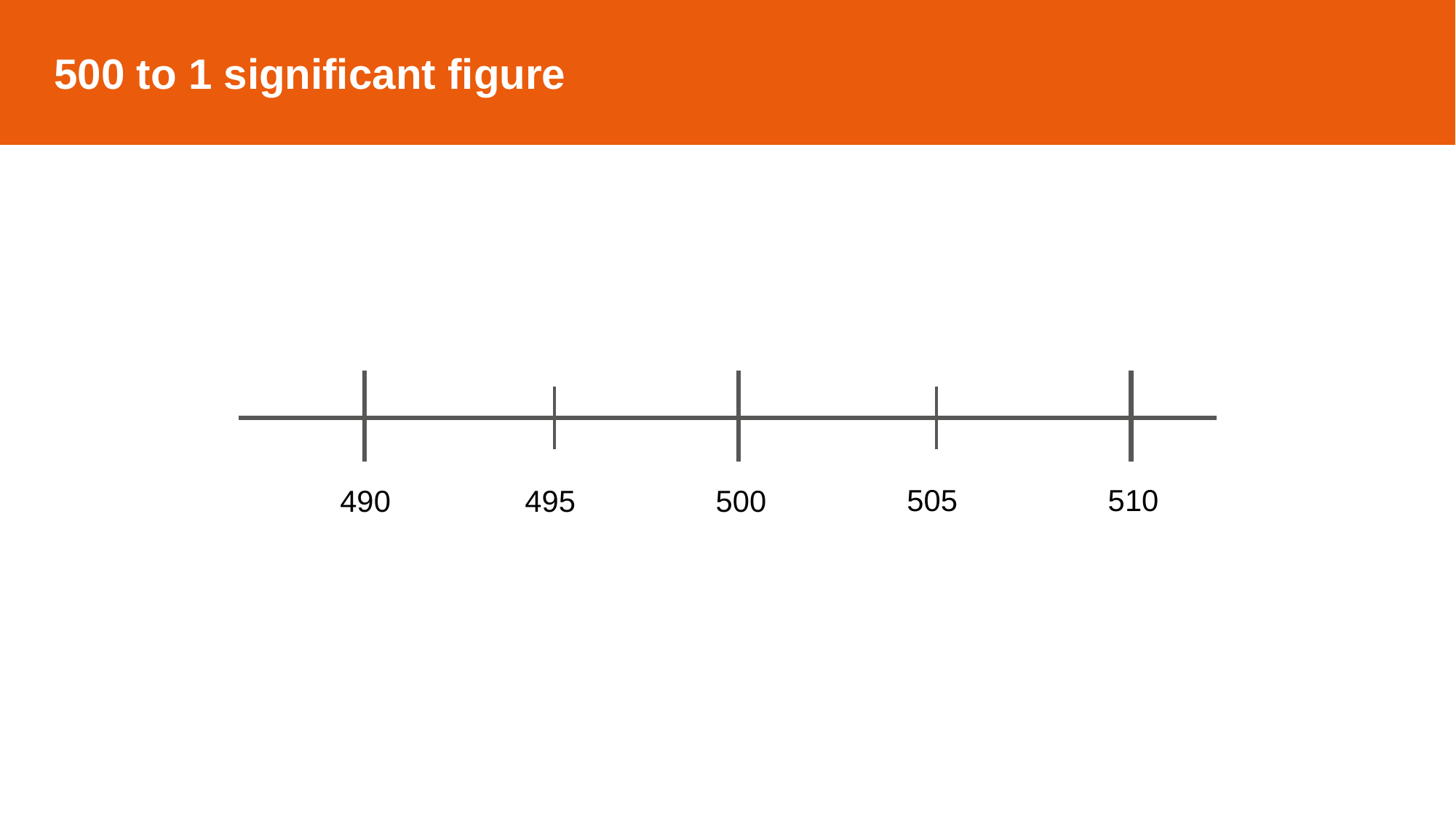

500 to 1 significant figure
505
510
490
495
500